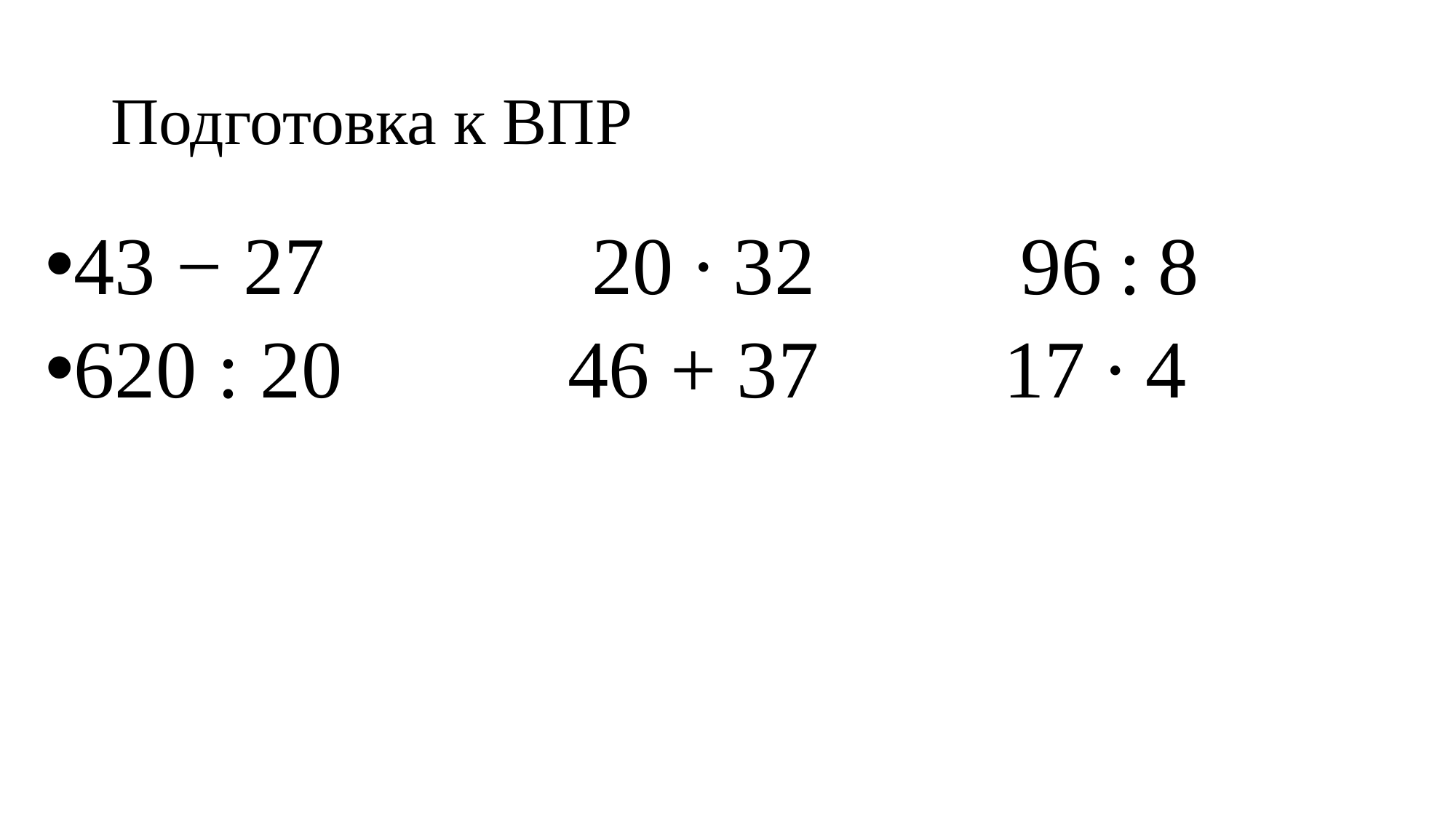

# Подготовка к ВПР
43 − 27             20 · 32          96 : 8
620 : 20           46 + 37         17 · 4